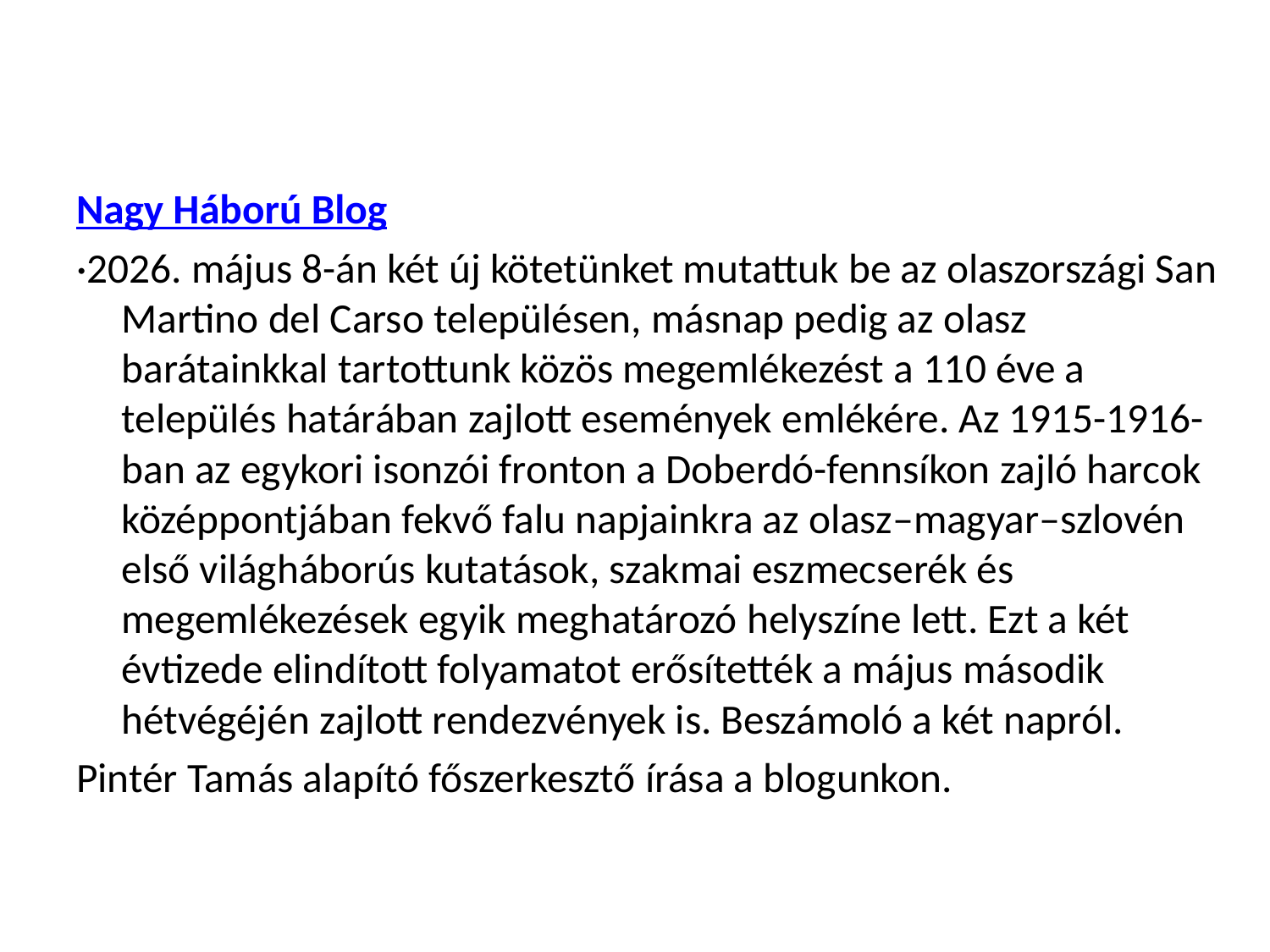

#
Nagy Háború Blog
·2026. május 8-án két új kötetünket mutattuk be az olaszországi San Martino del Carso településen, másnap pedig az olasz barátainkkal tartottunk közös megemlékezést a 110 éve a település határában zajlott események emlékére. Az 1915-1916-ban az egykori isonzói fronton a Doberdó-fennsíkon zajló harcok középpontjában fekvő falu napjainkra az olasz‒magyar‒szlovén első világháborús kutatások, szakmai eszmecserék és megemlékezések egyik meghatározó helyszíne lett. Ezt a két évtizede elindított folyamatot erősítették a május második hétvégéjén zajlott rendezvények is. Beszámoló a két napról.
Pintér Tamás alapító főszerkesztő írása a blogunkon.